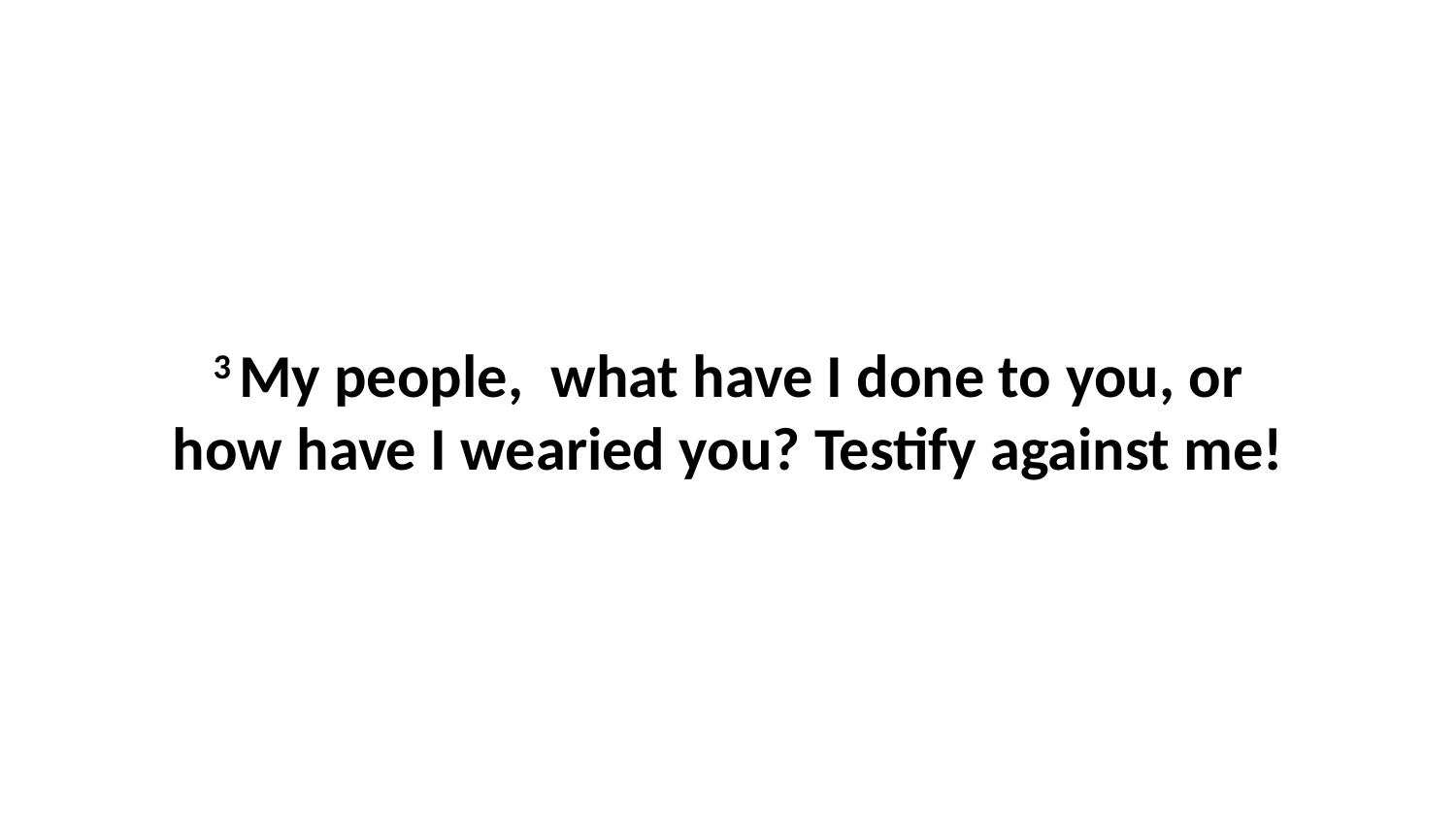

3 My people,  what have I done to you, or how have I wearied you? Testify against me!